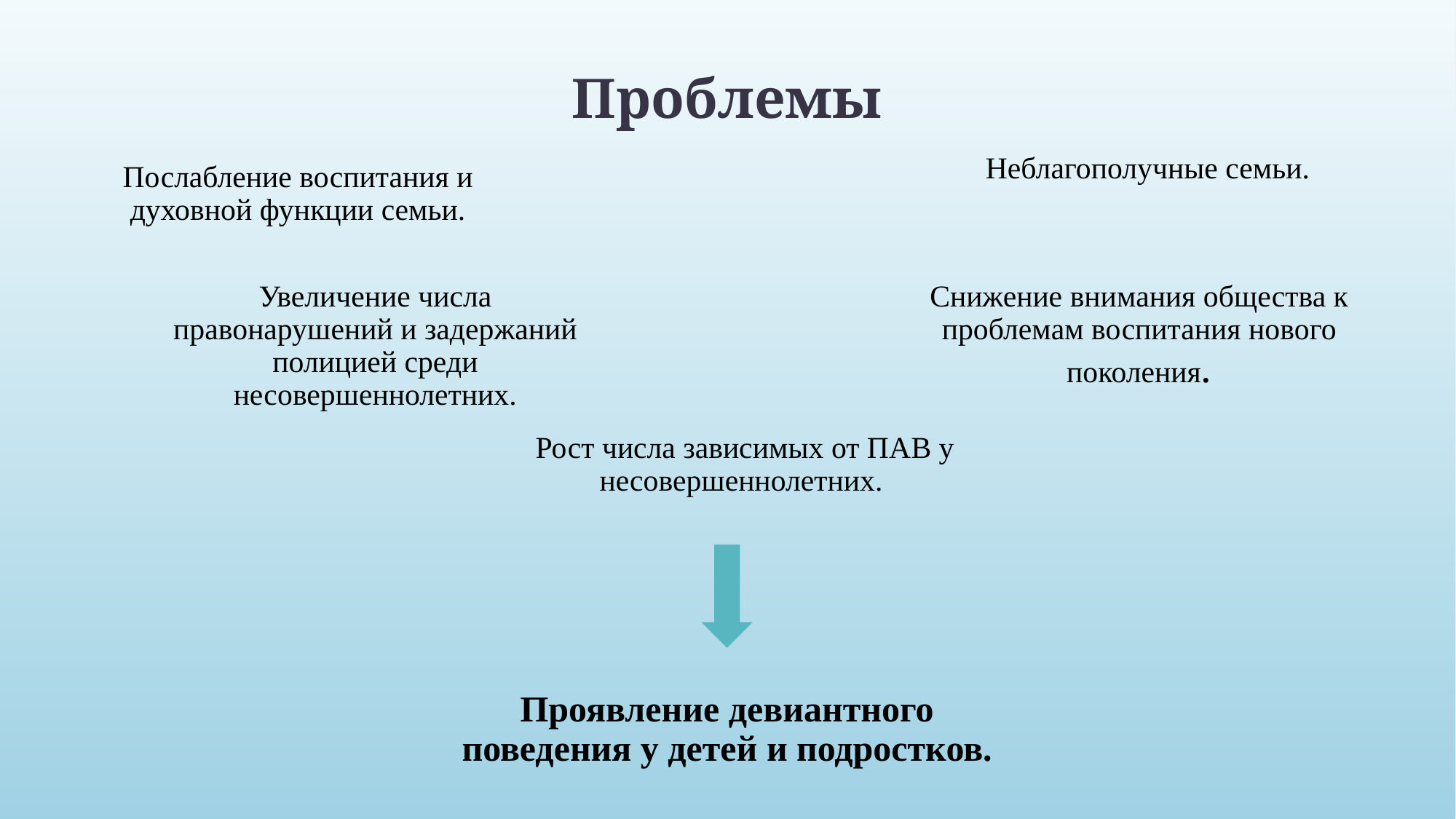

# Проблемы
Неблагополучные семьи.

Послабление воспитания и духовной функции семьи.
Увеличение числа правонарушений и задержаний полицией среди несовершеннолетних.
Снижение внимания общества к проблемам воспитания нового поколения.
Рост числа зависимых от ПАВ у несовершеннолетних.

Проявление девиантного поведения у детей и подростков.